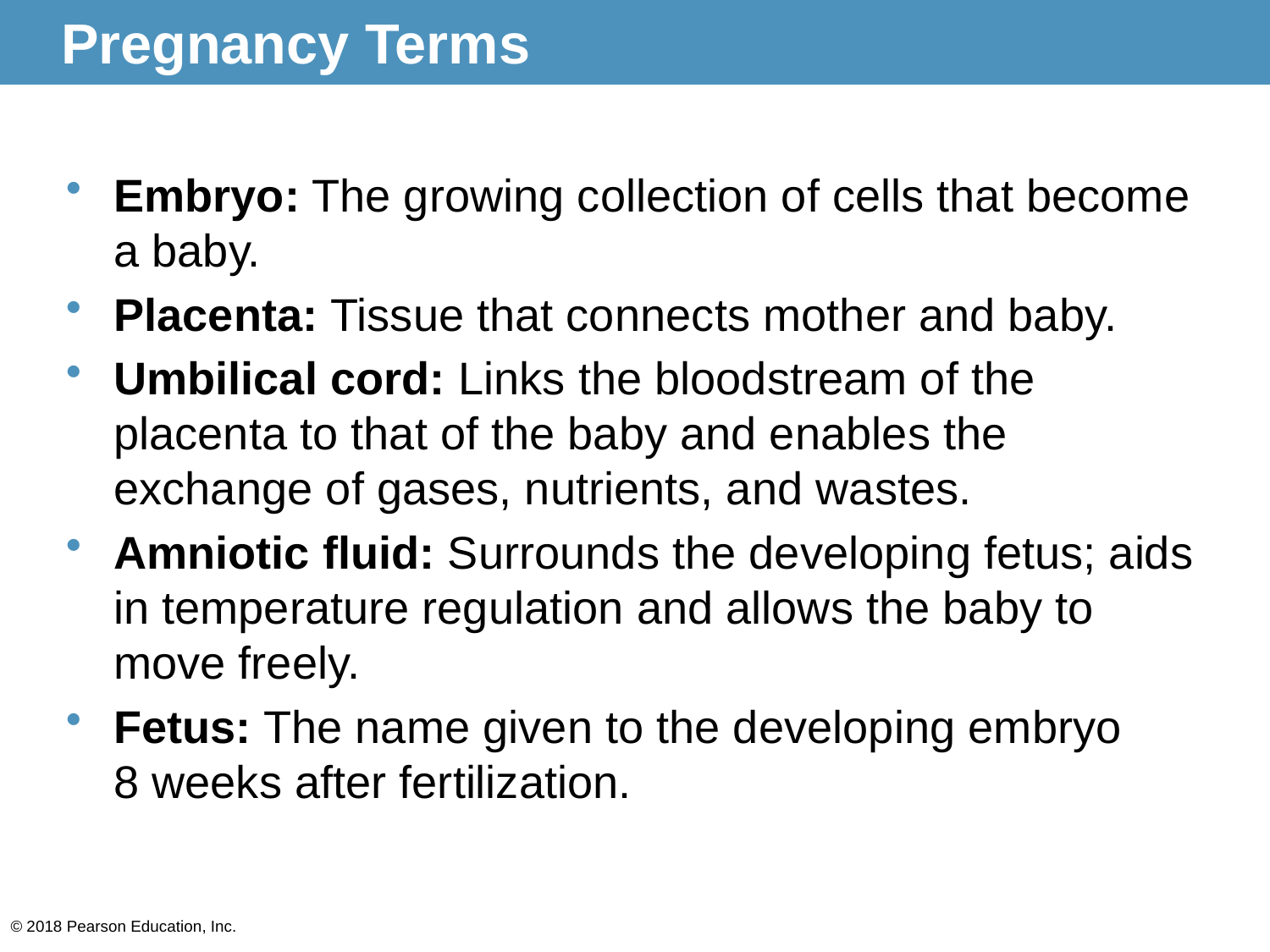

# Pregnancy Terms
Embryo: The growing collection of cells that become a baby.
Placenta: Tissue that connects mother and baby.
Umbilical cord: Links the bloodstream of the placenta to that of the baby and enables the exchange of gases, nutrients, and wastes.
Amniotic fluid: Surrounds the developing fetus; aids in temperature regulation and allows the baby to move freely.
Fetus: The name given to the developing embryo
8 weeks after fertilization.